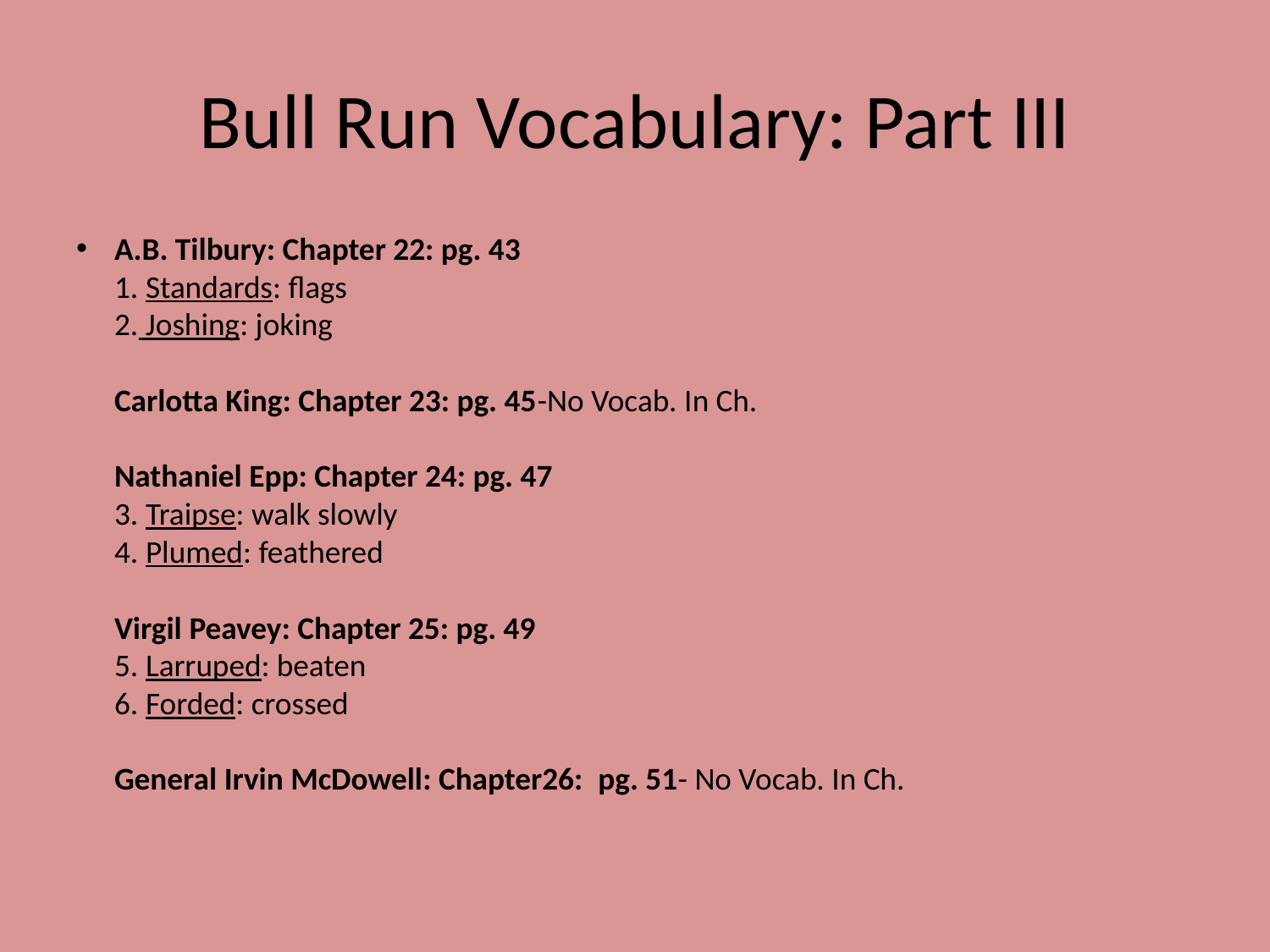

# Bull Run Vocabulary: Part III
A.B. Tilbury: Chapter 22: pg. 43
1. Standards: flags
2. Joshing: joking
Carlotta King: Chapter 23: pg. 45-No Vocab. In Ch.
Nathaniel Epp: Chapter 24: pg. 47
3. Traipse: walk slowly
4. Plumed: feathered
Virgil Peavey: Chapter 25: pg. 49
5. Larruped: beaten 
6. Forded: crossed
General Irvin McDowell: Chapter26:  pg. 51- No Vocab. In Ch.